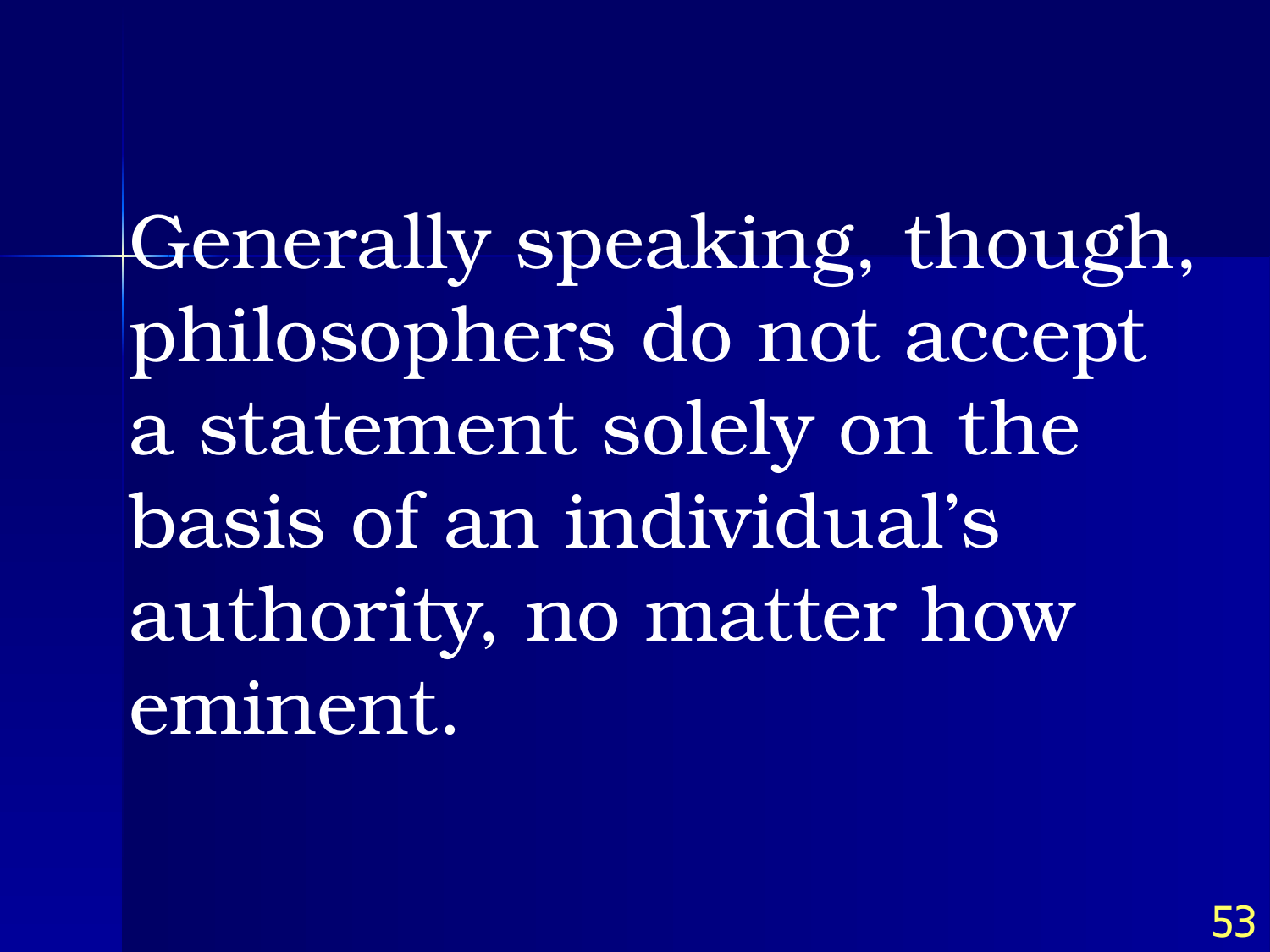

# Generally speaking, though, philosophers do not accept a statement solely on the basis of an individual’s authority, no matter how eminent.
53